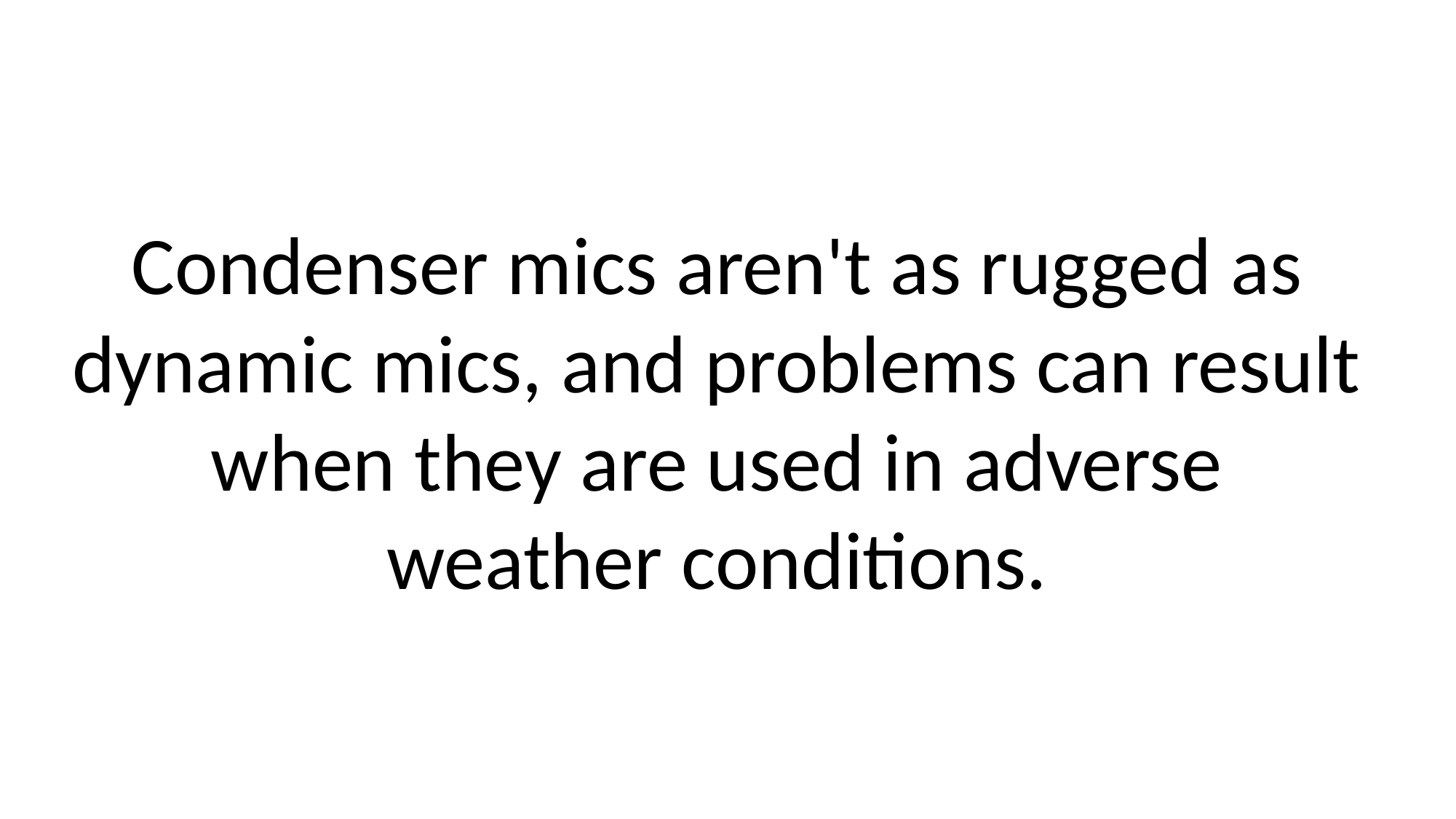

# Condenser mics aren't as rugged as dynamic mics, and problems can result when they are used in adverse weather conditions.